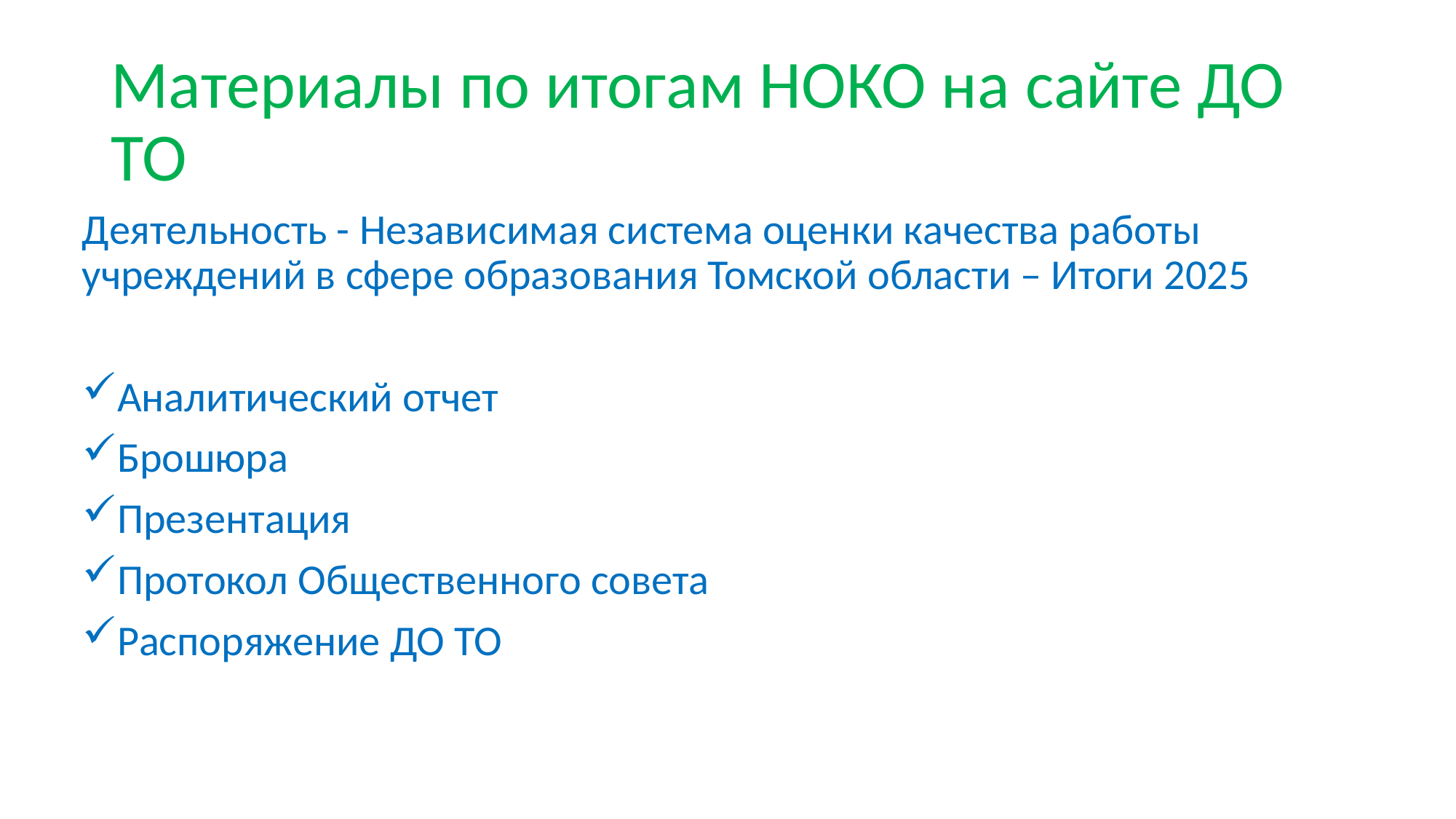

# Материалы по итогам НОКО на сайте ДО ТО
Деятельность - Независимая система оценки качества работы учреждений в сфере образования Томской области – Итоги 2025

Аналитический отчет
Брошюра
Презентация
Протокол Общественного совета
Распоряжение ДО ТО